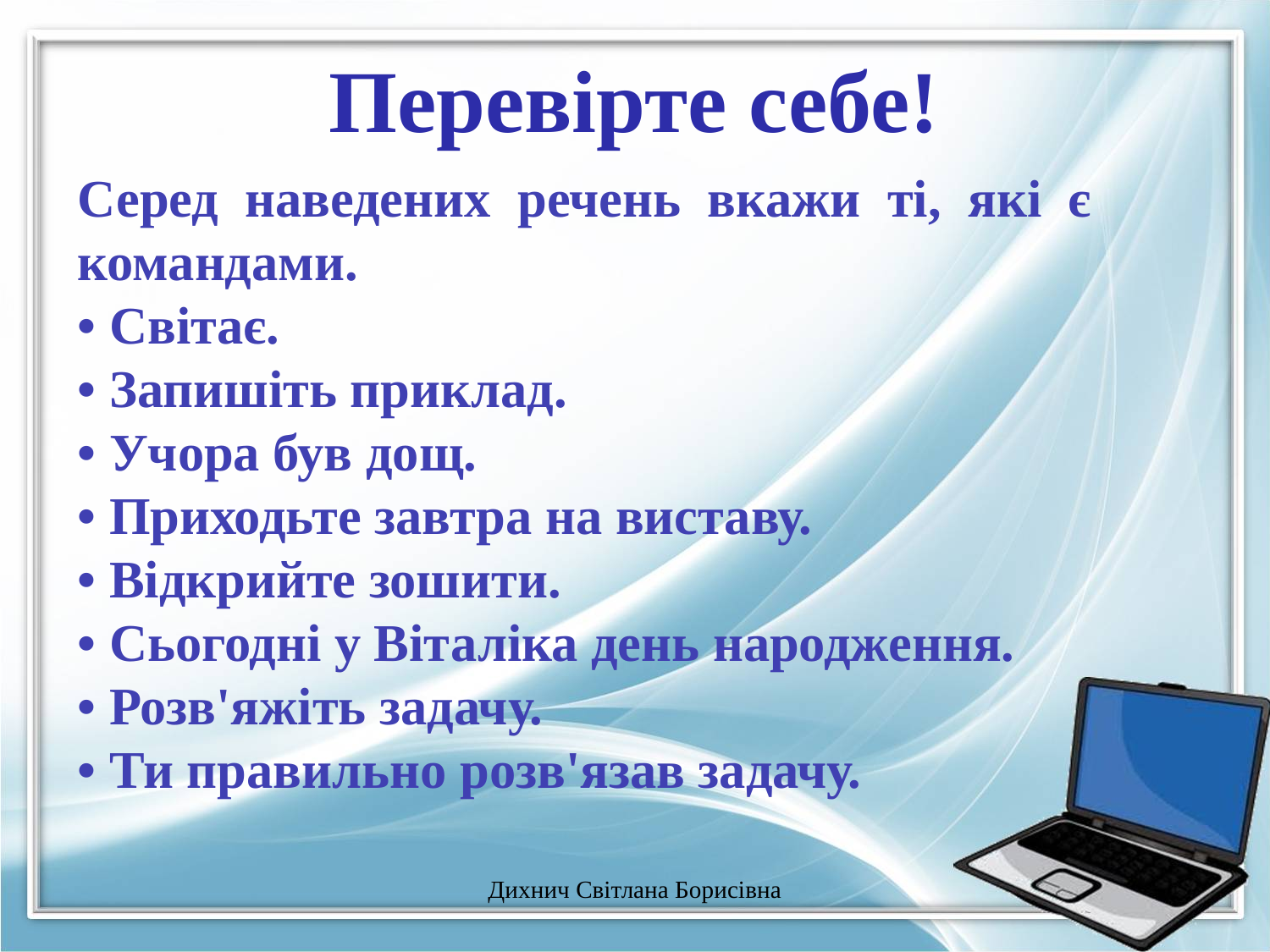

Перевірте себе!
Серед наведених речень вкажи ті, які є командами.
• Світає.
• Запишіть приклад.
• Учора був дощ.
• Приходьте завтра на виставу.
• Відкрийте зошити.
• Сьогодні у Віталіка день народження.
• Розв'яжіть задачу.
• Ти правильно розв'язав задачу.
Дихнич Світлана Борисівна